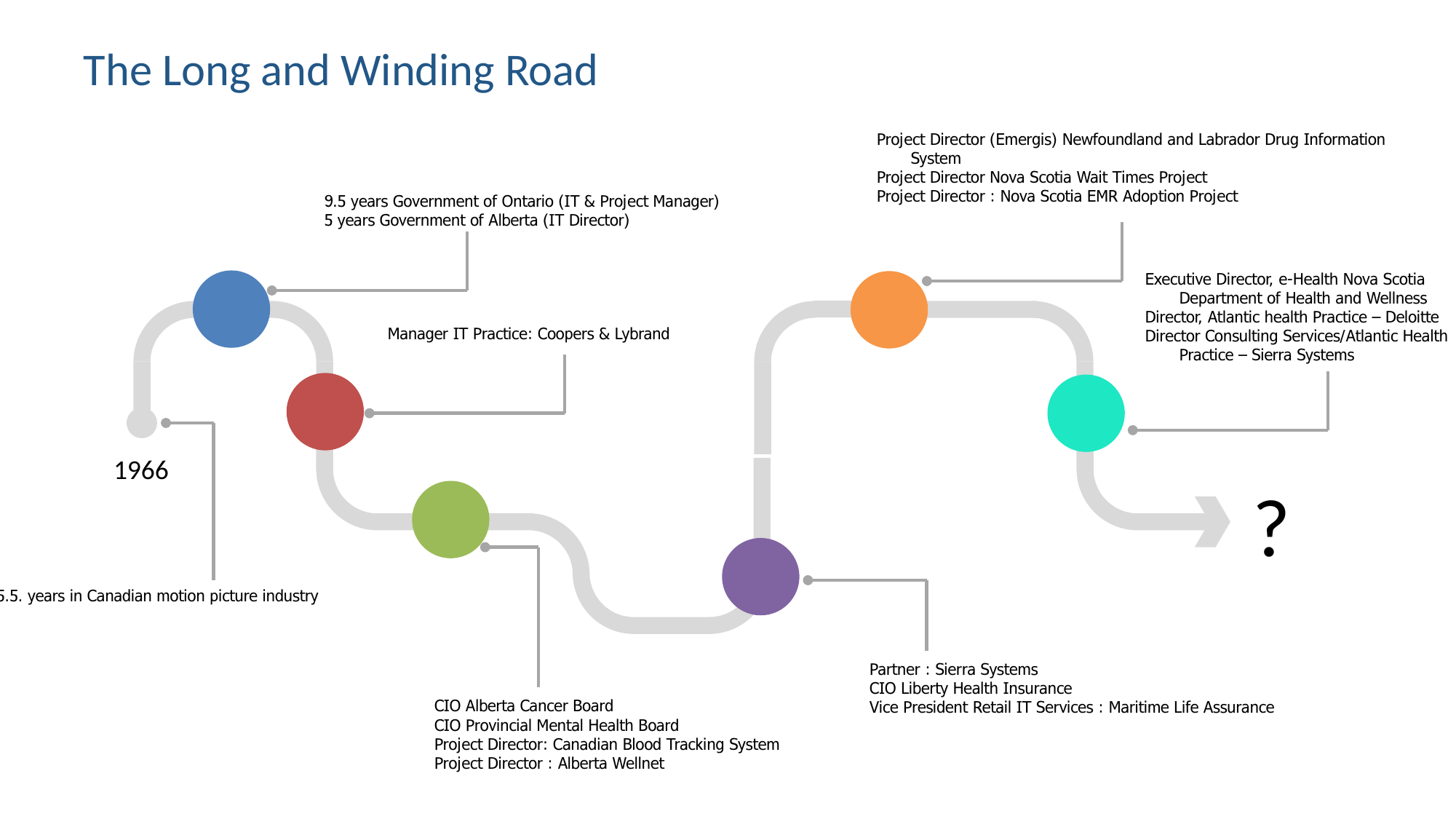

# The Long and Winding Road
Project Director (Emergis) Newfoundland and Labrador Drug Information System
Project Director Nova Scotia Wait Times Project
Project Director : Nova Scotia EMR Adoption Project
9.5 years Government of Ontario (IT & Project Manager)
5 years Government of Alberta (IT Director)
Executive Director, e-Health Nova Scotia Department of Health and Wellness
Director, Atlantic health Practice – Deloitte
Director Consulting Services/Atlantic Health Practice – Sierra Systems

Manager IT Practice: Coopers & Lybrand

1966

?

5.5. years in Canadian motion picture industry
Partner : Sierra Systems
CIO Liberty Health Insurance
Vice President Retail IT Services : Maritime Life Assurance
CIO Alberta Cancer Board
CIO Provincial Mental Health Board
Project Director: Canadian Blood Tracking System
Project Director : Alberta Wellnet